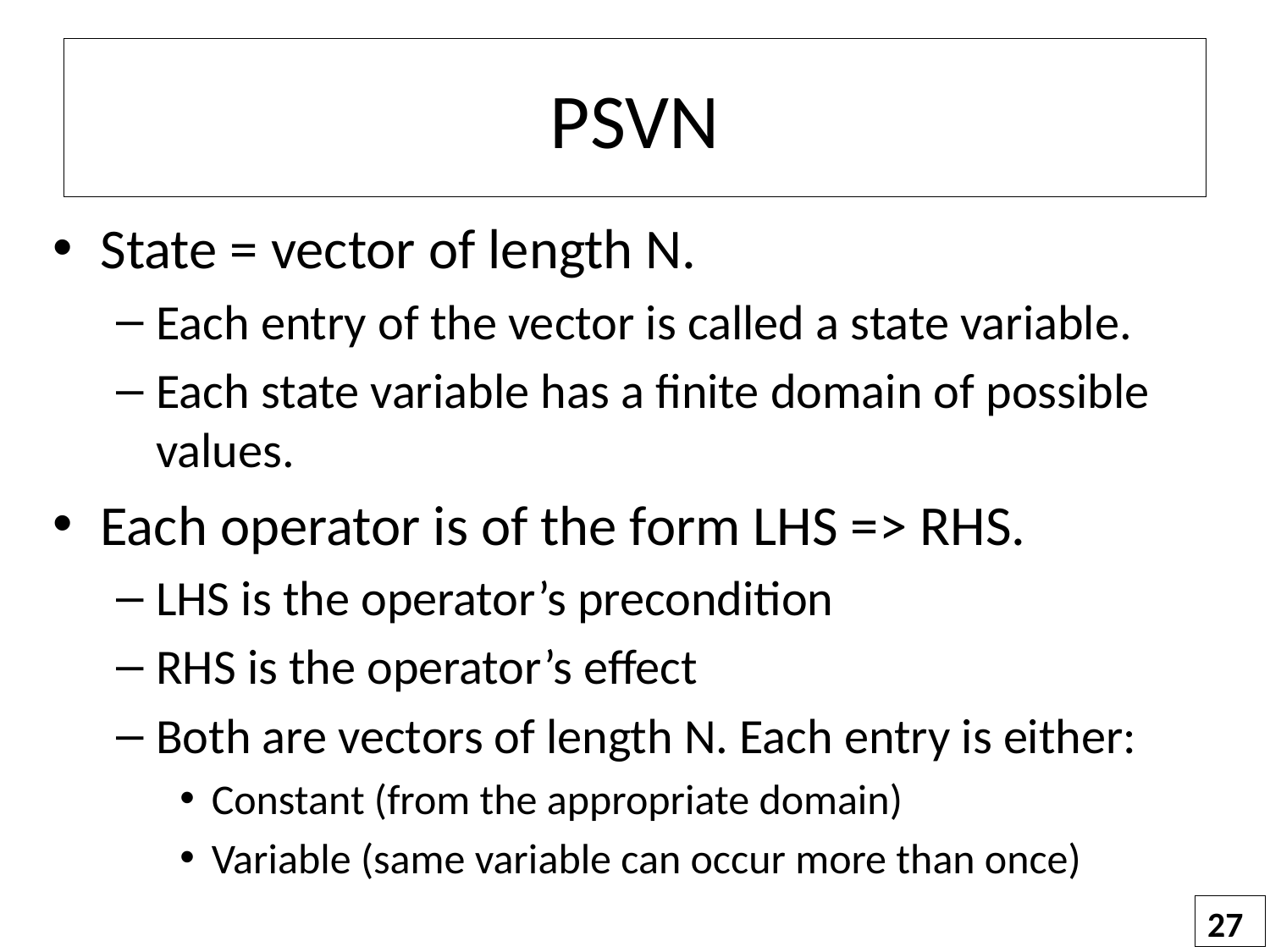

# PSVN
State = vector of length N.
Each entry of the vector is called a state variable.
Each state variable has a finite domain of possible values.
Each operator is of the form LHS => RHS.
LHS is the operator’s precondition
RHS is the operator’s effect
Both are vectors of length N. Each entry is either:
Constant (from the appropriate domain)
Variable (same variable can occur more than once)
27